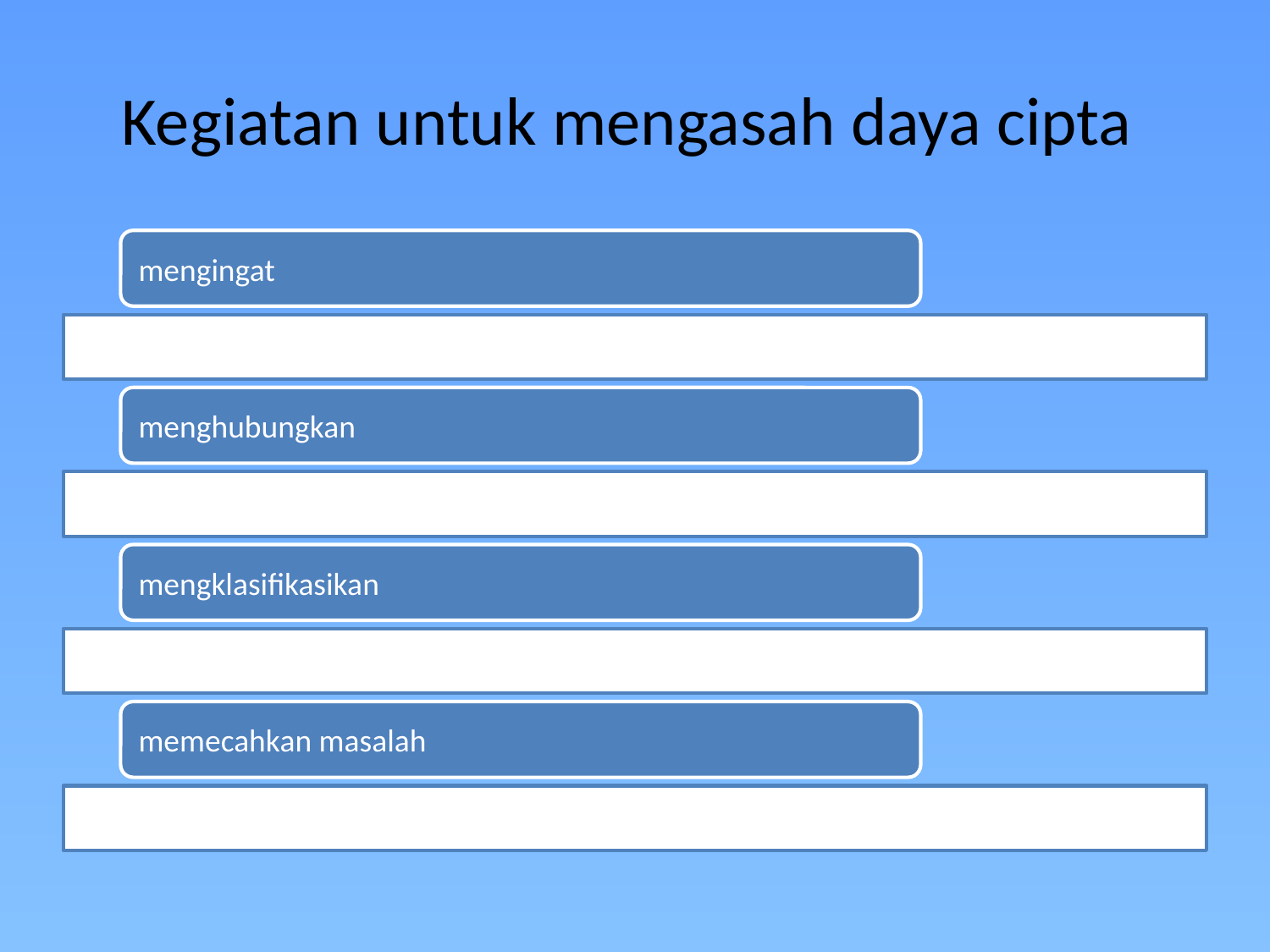

# Kegiatan untuk mengasah daya cipta
mengingat
menghubungkan
mengklasifikasikan
memecahkan masalah